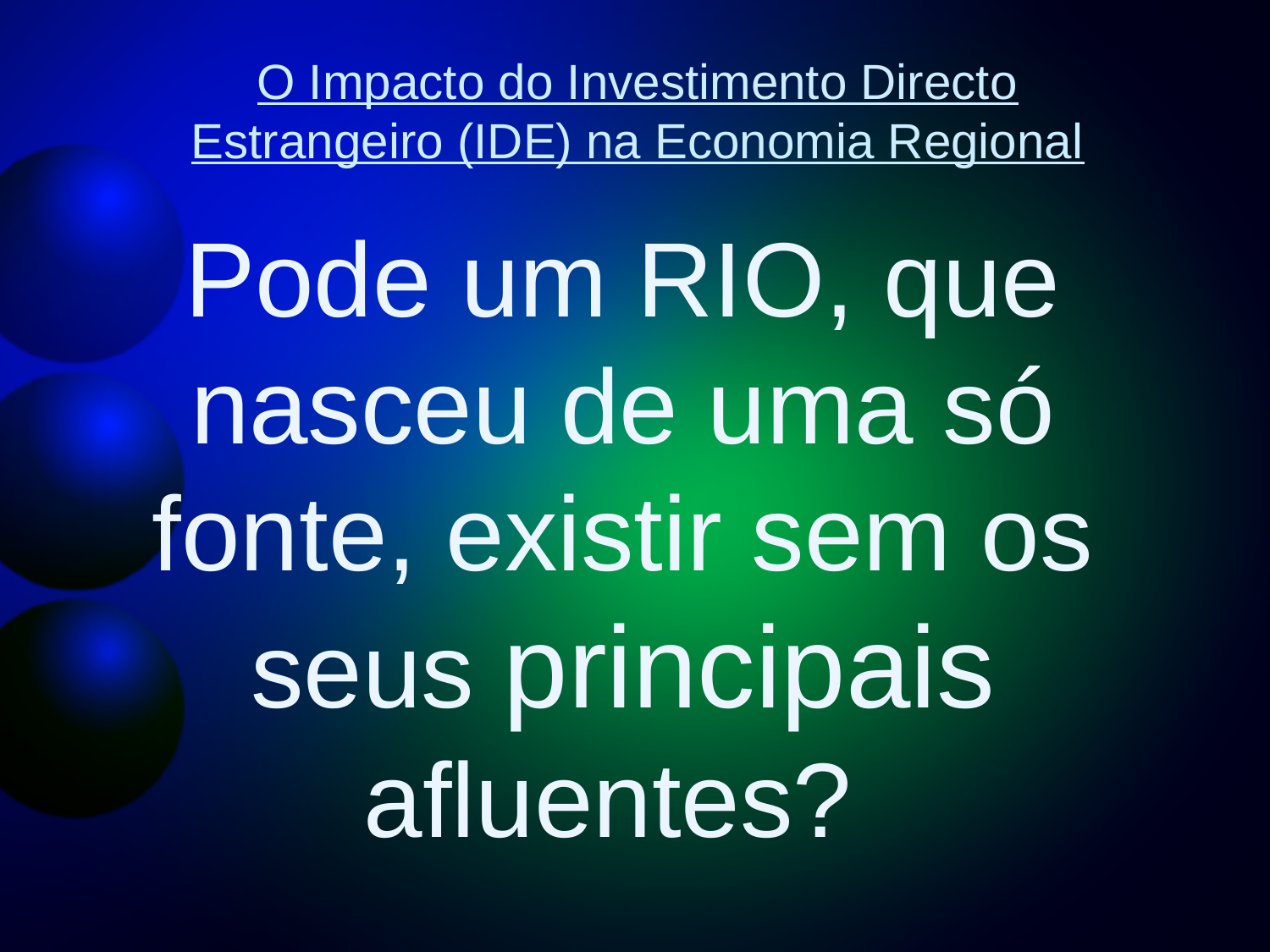

# O Impacto do Investimento Directo Estrangeiro (IDE) na Economia Regional

Pode um RIO, que nasceu de uma só fonte, existir sem os seus principais afluentes?